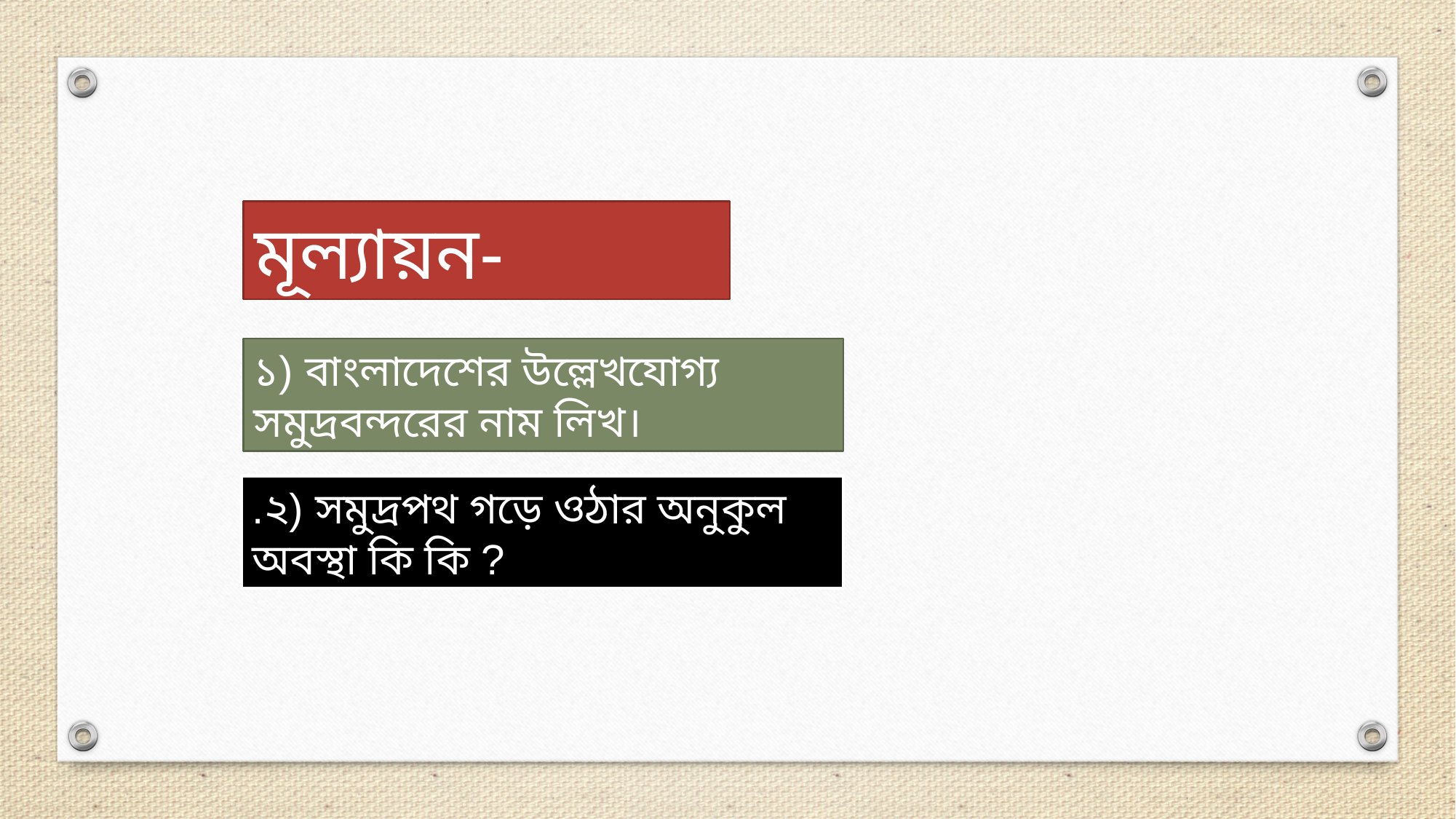

মূল্যায়ন-
১) বাংলাদেশের উল্লেখযোগ্য  সমুদ্রবন্দরের নাম লিখ।
.২) সমুদ্রপথ গড়ে ওঠার অনুকুল অবস্থা কি কি ?